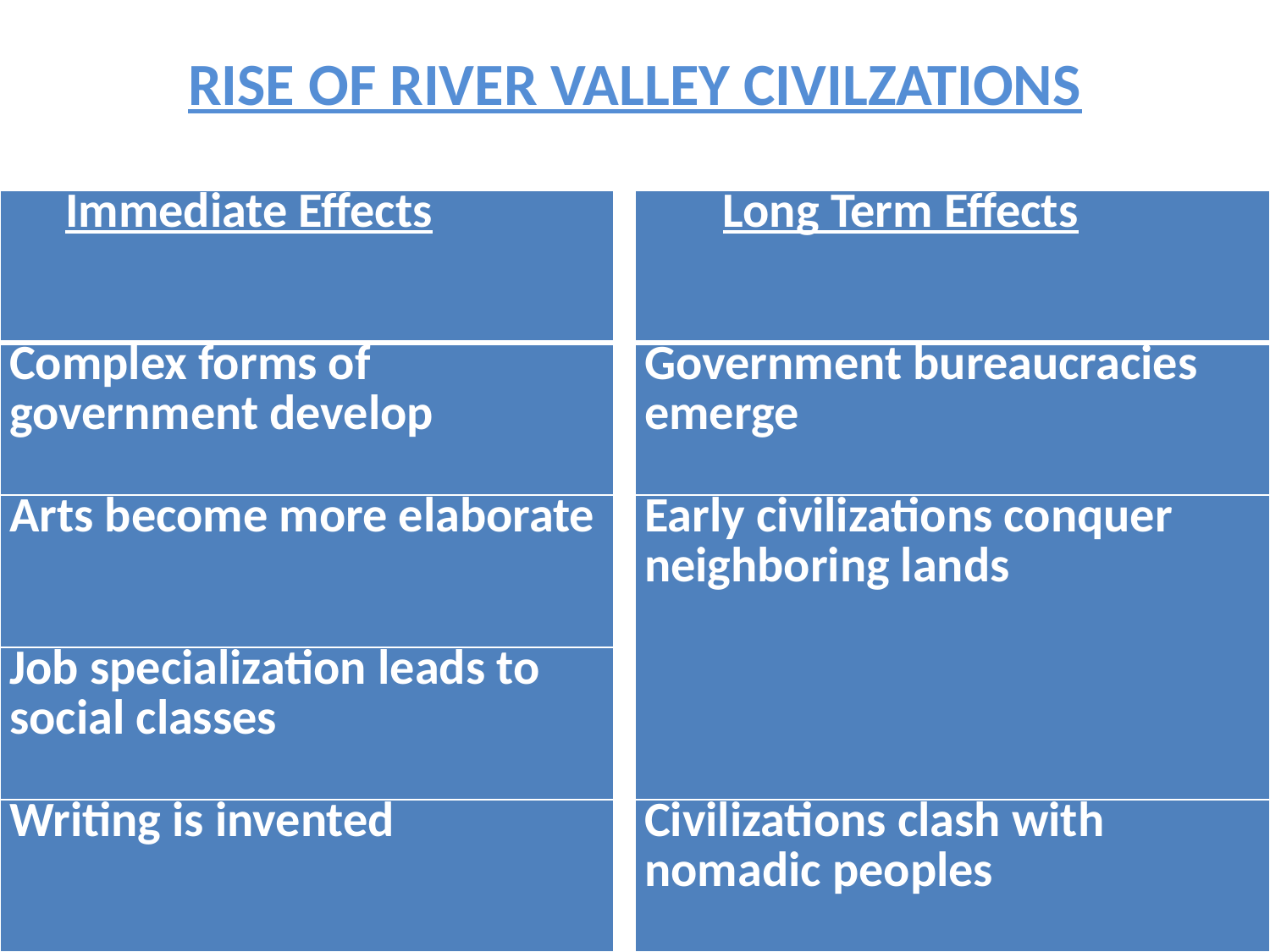

# RISE OF RIVER VALLEY CIVILZATIONS
| Immediate Effects |
| --- |
| Complex forms of government develop |
| Arts become more elaborate |
| Job specialization leads to social classes |
| Writing is invented |
| Long Term Effects |
| --- |
| Government bureaucracies emerge |
| Early civilizations conquer neighboring lands |
| Civilizations clash with nomadic peoples |